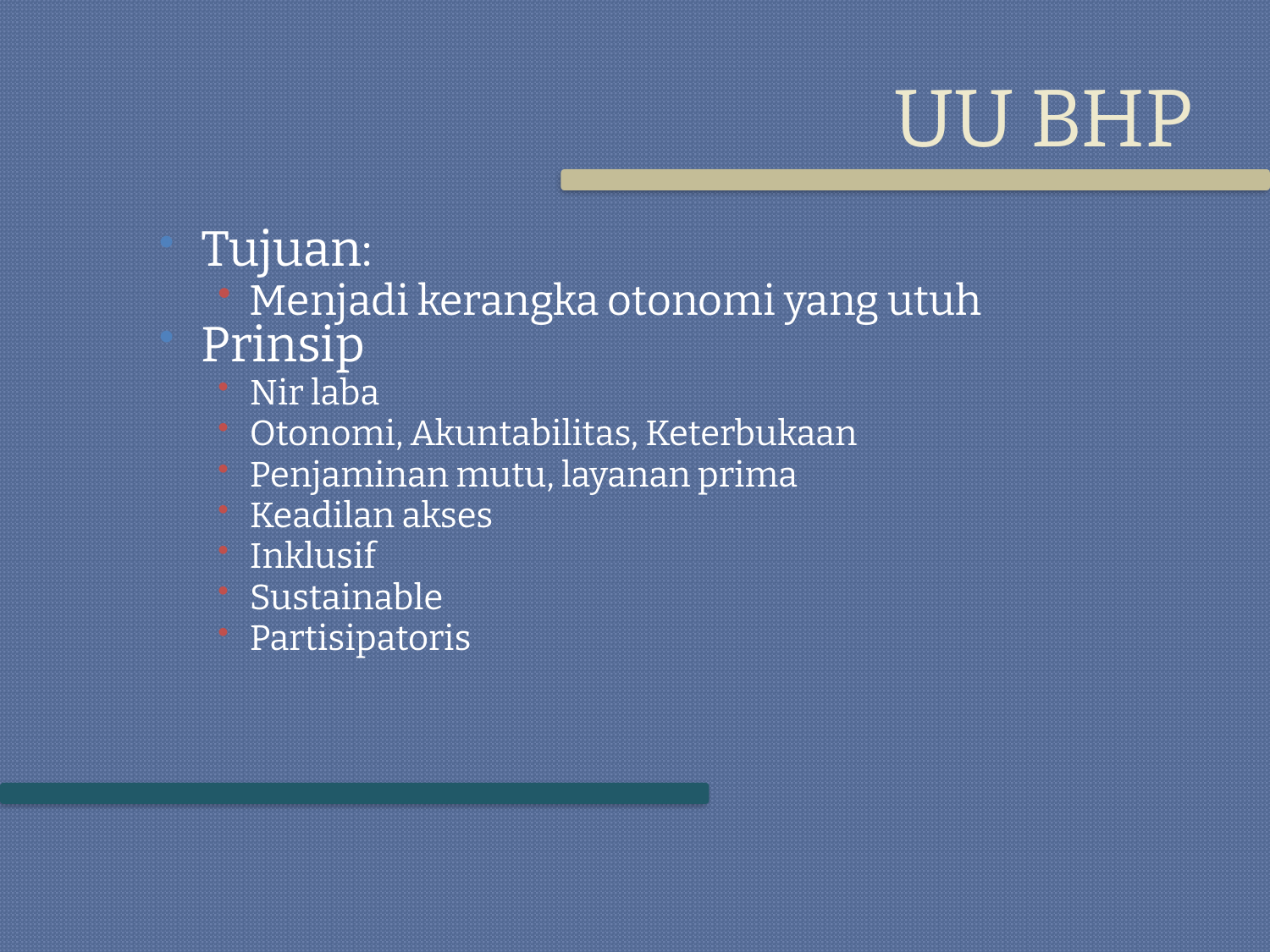

# UU BHP

Tujuan:
Menjadi kerangka otonomi yang utuh
Prinsip
Nir laba
Otonomi, Akuntabilitas, Keterbukaan
Penjaminan mutu, layanan prima
Keadilan akses
Inklusif
Sustainable
Partisipatoris